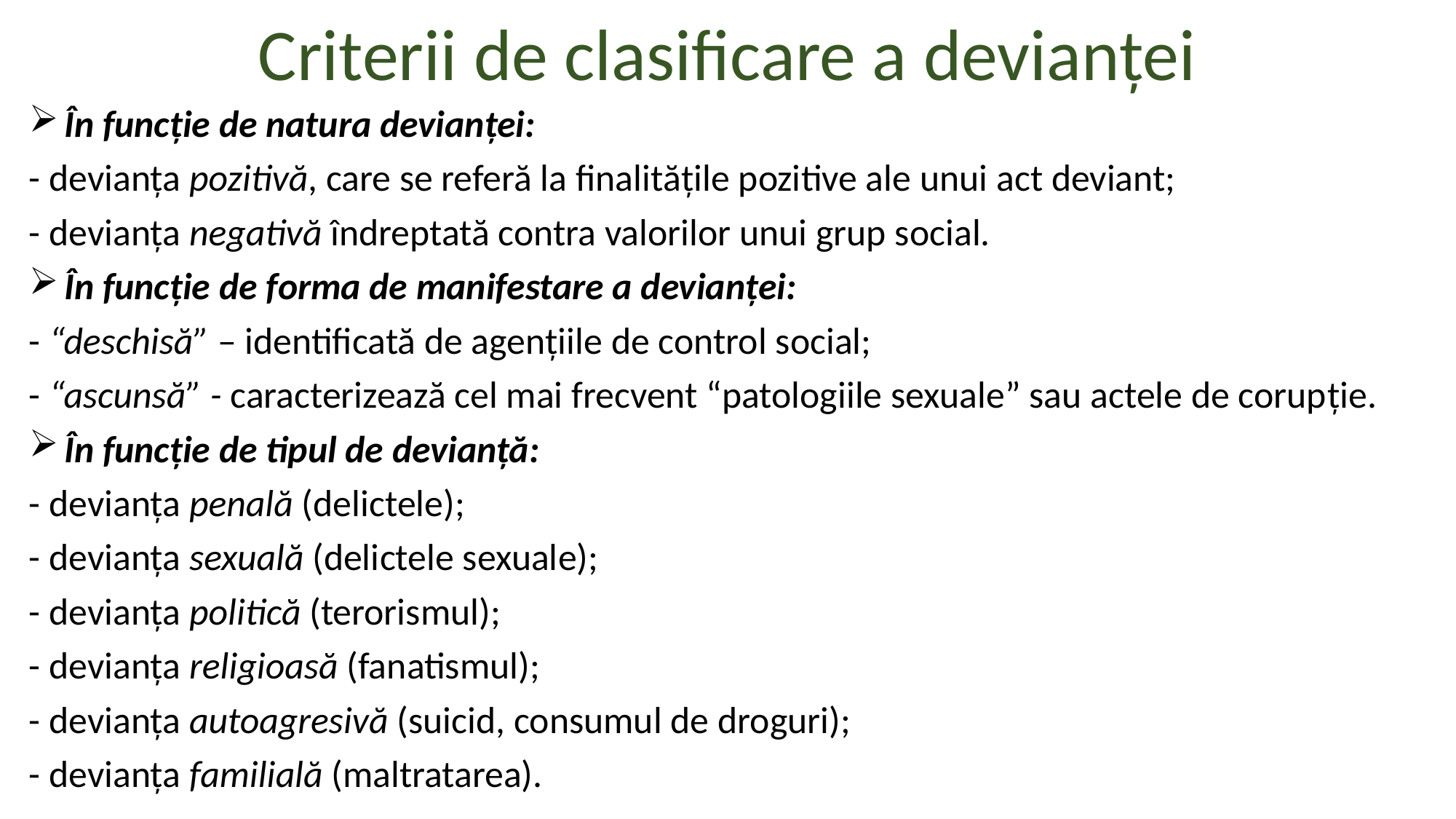

# Criterii de clasificare a devianței
 În funcție de natura devianţei:
- devianţa pozitivă, care se referă la finalităţile pozitive ale unui act deviant;
- devianţa negativă îndreptată contra valorilor unui grup social.
 În funcție de forma de manifestare a devianţei:
- “deschisă” – identificată de agenţiile de control social;
- “ascunsă” - caracterizează cel mai frecvent “patologiile sexuale” sau actele de corupţie.
 În funcție de tipul de devianţă:
- devianţa penală (delictele);
- devianţa sexuală (delictele sexuale);
- devianţa politică (terorismul);
- devianţa religioasă (fanatismul);
- devianţa autoagresivă (suicid, consumul de droguri);
- devianţa familială (maltratarea).